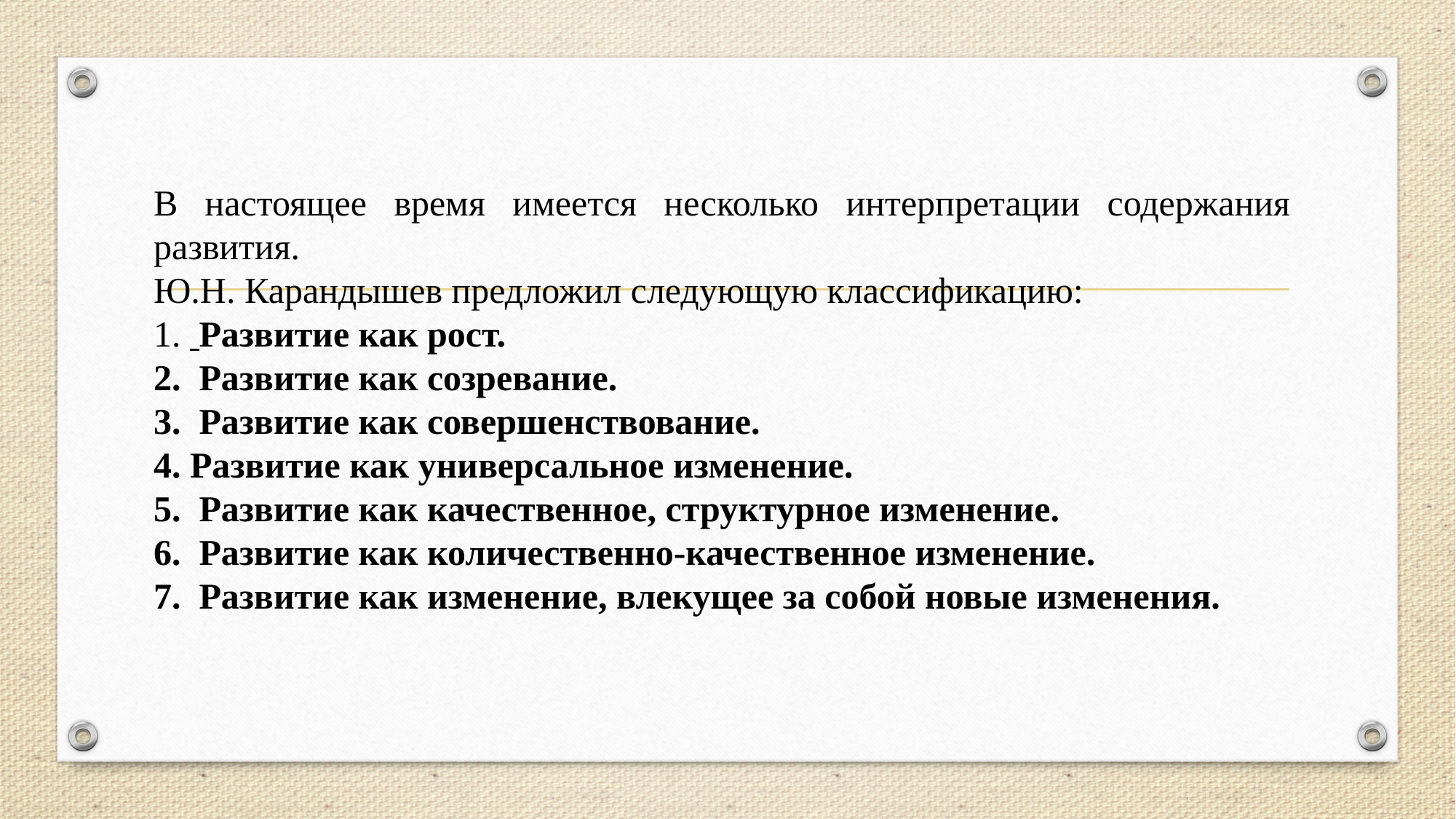

В настоящее время имеется несколько интерпретации содержания развития.
Ю.Н. Карандышев предложил следующую классификацию:
1.  Развитие как рост.
2.  Развитие как созревание.
3.  Развитие как совершенствование.
4. Развитие как универсальное изменение.
5.  Развитие как качественное, структурное изменение.
6.  Развитие как количественно-качественное изменение.
7.  Развитие как изменение, влекущее за собой новые изменения.